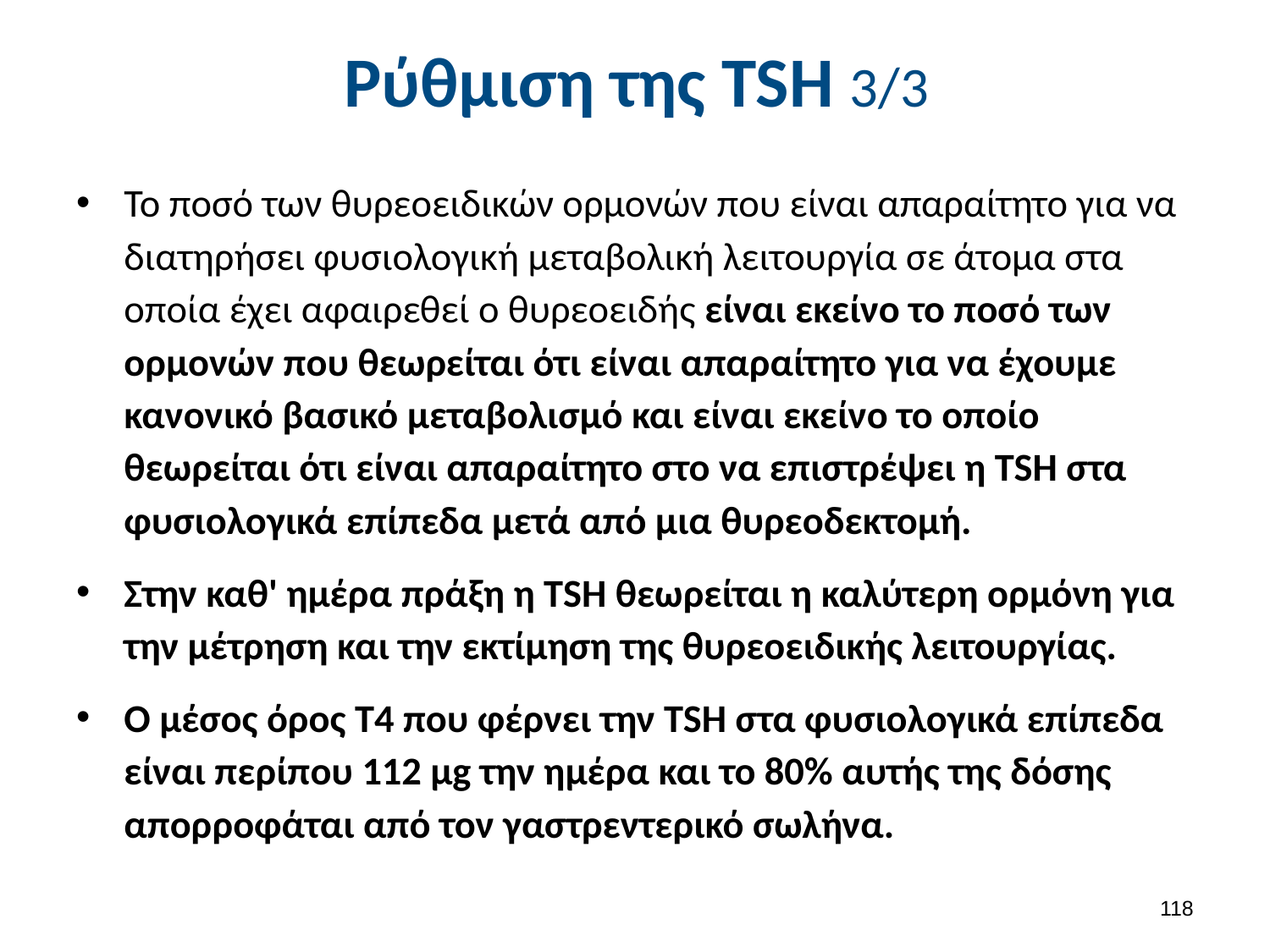

# Ρύθμιση της TSH 3/3
Το ποσό των θυρεοειδικών ορμονών που είναι απαραίτητο για να διατηρήσει φυσιολογική μεταβολική λειτουργία σε άτομα στα οποία έχει αφαιρεθεί ο θυρεοειδής είναι εκείνο το ποσό των ορμονών που θεωρείται ότι είναι απαραίτητο για να έχουμε κανονικό βασικό μεταβολισμό και είναι εκείνο το οποίο θεωρείται ότι είναι απαραίτητο στο να επιστρέψει η TSH στα φυσιολογικά επίπεδα μετά από μια θυρεοδεκτομή.
Στην καθ' ημέρα πράξη η TSH θεωρείται η καλύτερη ορμόνη για την μέτρηση και την εκτίμηση της θυρεοειδικής λειτουργίας.
Ο μέσος όρος Τ4 που φέρνει την TSH στα φυσιολογικά επίπεδα είναι περίπου 112 μg την ημέρα και το 80% αυτής της δόσης απορροφάται από τον γαστρεντερικό σωλήνα.
118